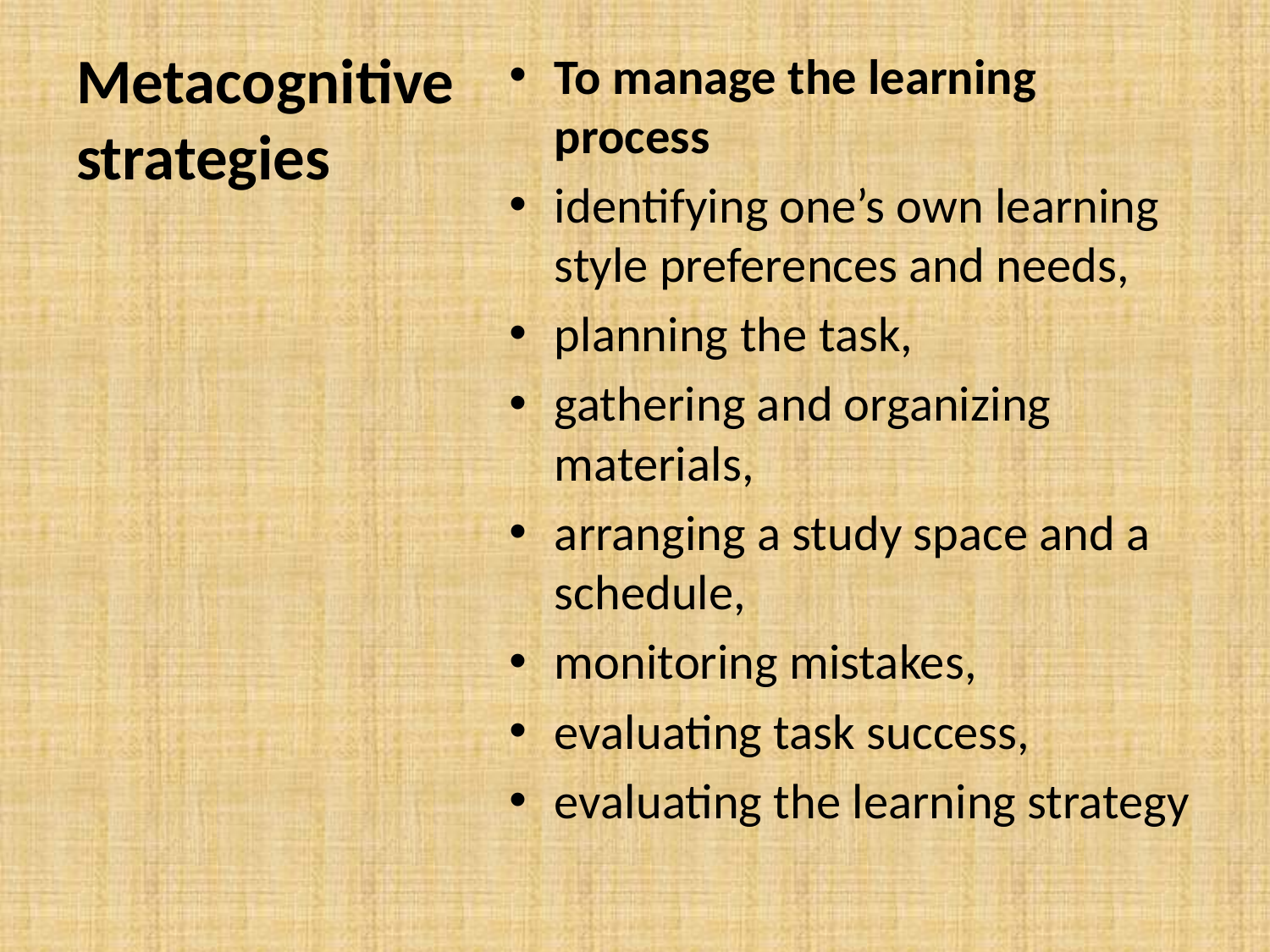

# Metacognitive strategies
To manage the learning process
identifying one’s own learning style preferences and needs,
planning the task,
gathering and organizing materials,
arranging a study space and a schedule,
monitoring mistakes,
evaluating task success,
evaluating the learning strategy